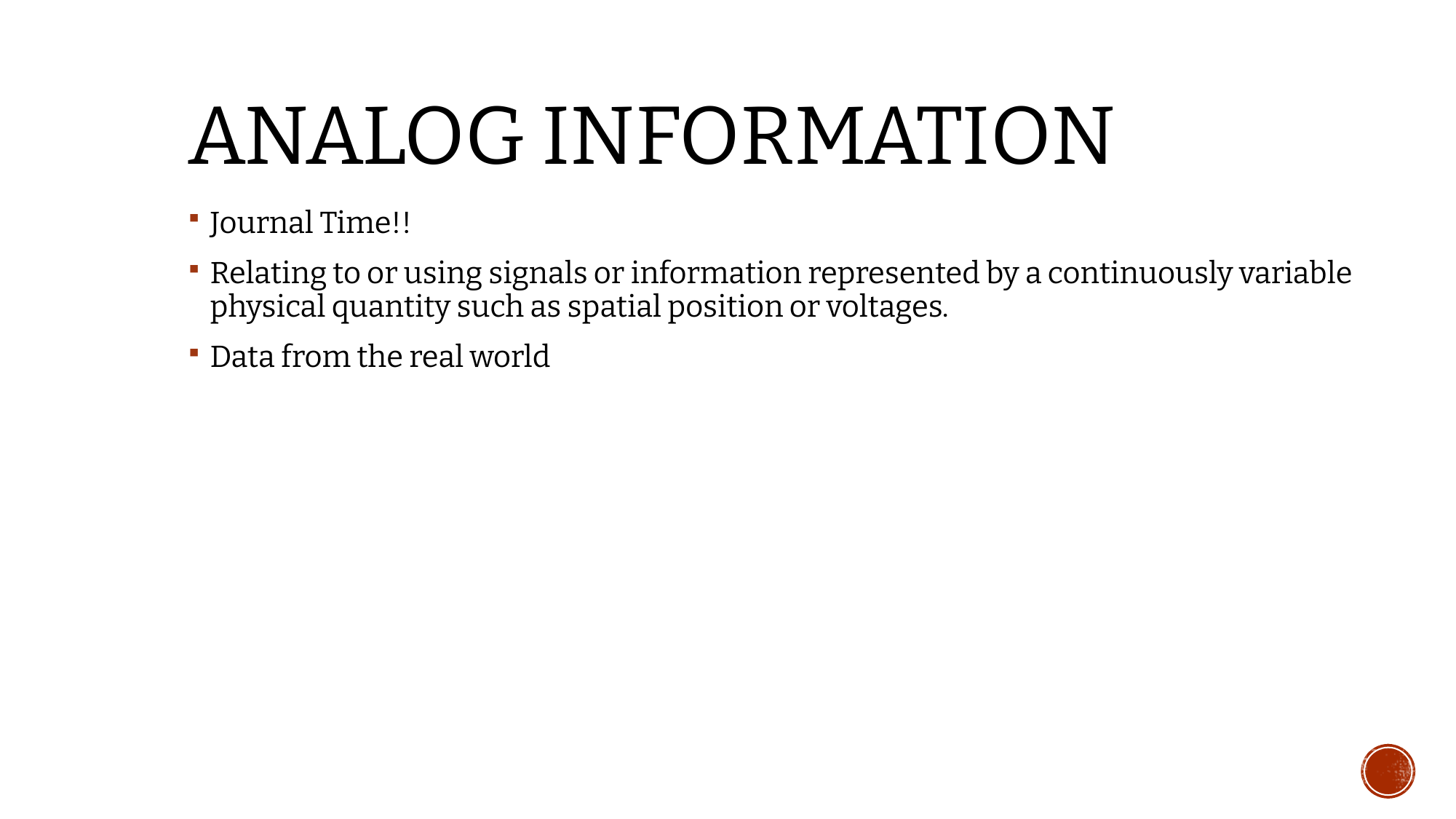

# Analog Information
Journal Time!!
Relating to or using signals or information represented by a continuously variable physical quantity such as spatial position or voltages.
Data from the real world